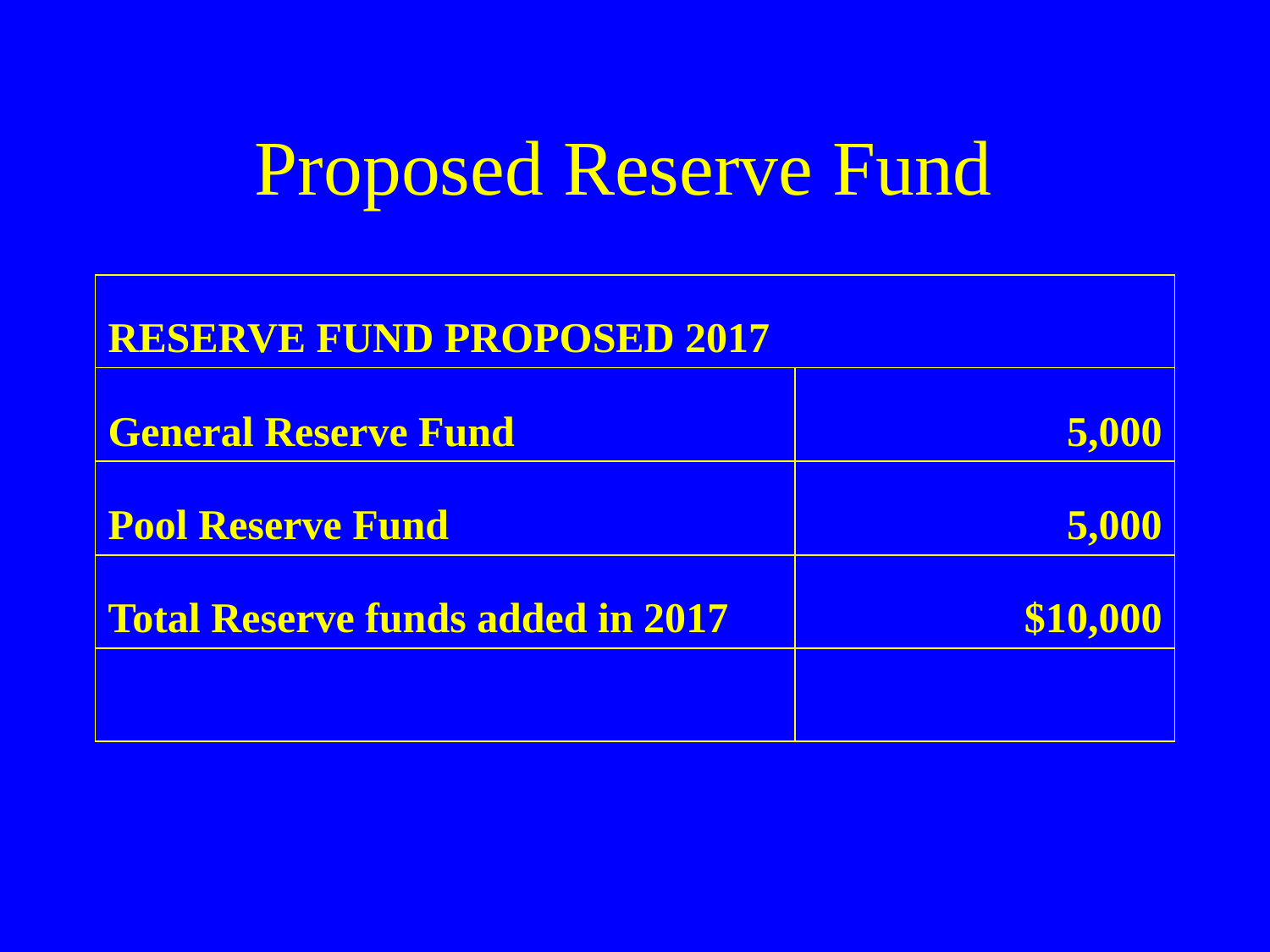

# Proposed Reserve Fund
| RESERVE FUND PROPOSED 2017 |  |
| --- | --- |
| General Reserve Fund | 5,000 |
| Pool Reserve Fund | 5,000 |
| Total Reserve funds added in 2017 | $10,000 |
|  |  |